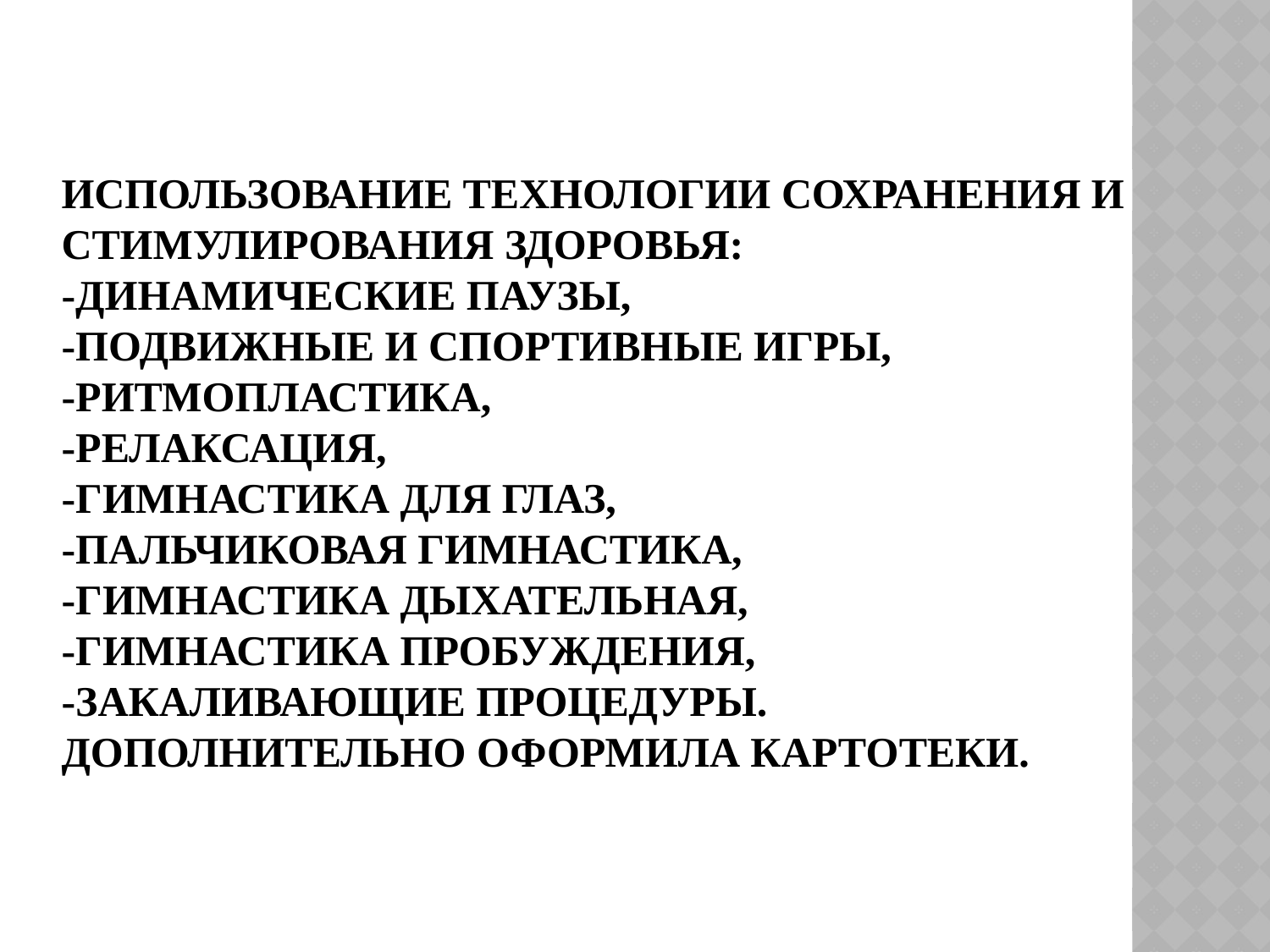

# Использование технологии сохранения и стимулирования здоровья: -динамические паузы, -подвижные и спортивные игры, -ритмопластика, -релаксация, -гимнастика для глаз, -пальчиковая гимнастика, -гимнастика дыхательная, -гимнастика пробуждения, -закаливающие процедуры. Дополнительно оформила картотеки.